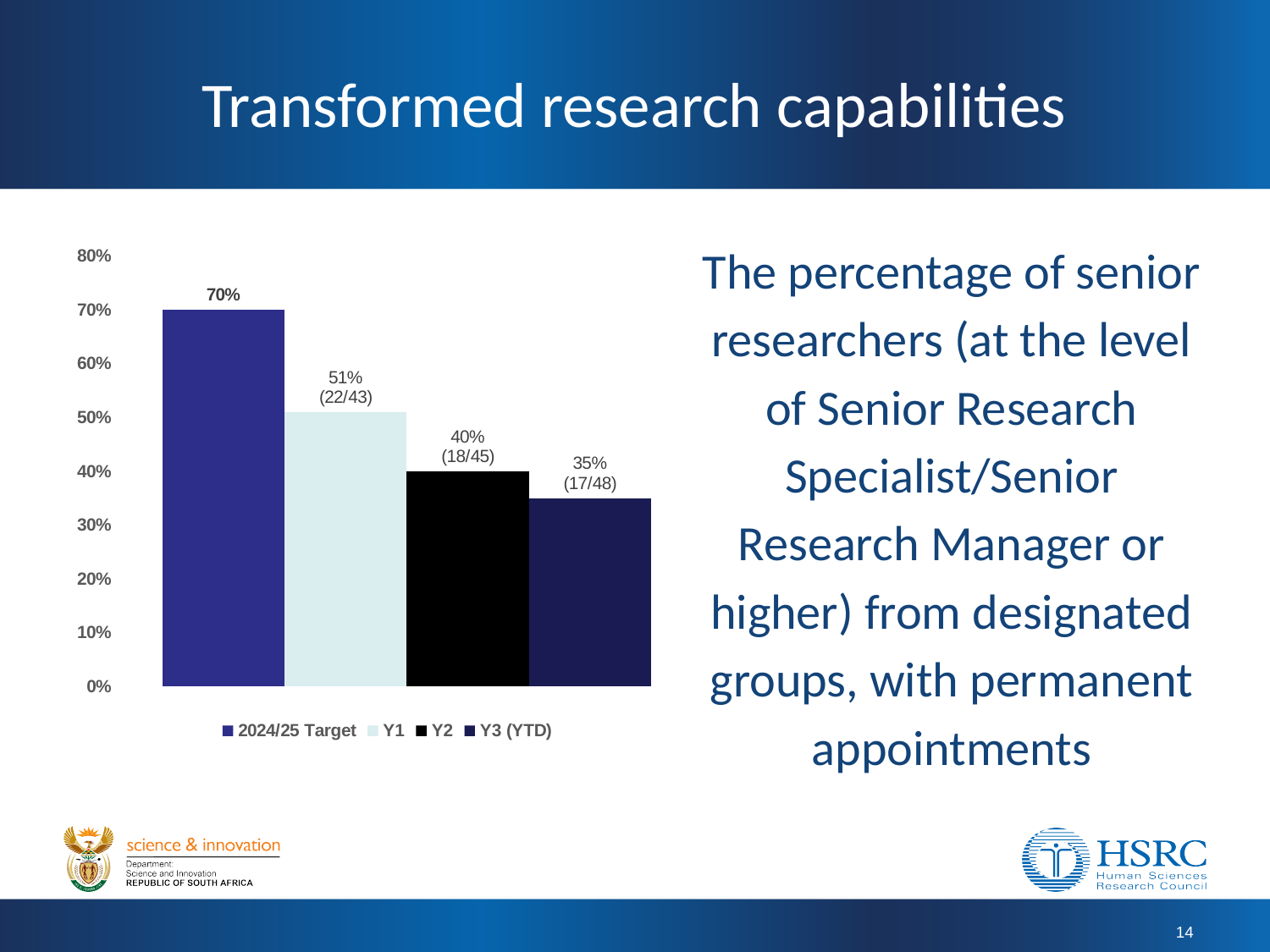

# Transformed research capabilities
The percentage of senior researchers (at the level of Senior Research Specialist/Senior Research Manager or higher) from designated groups, with permanent appointments

### Chart

| Category | 2024/25 Target | Y1 | Y2 | Y3 (YTD) |
|---|---|---|---|---|
14